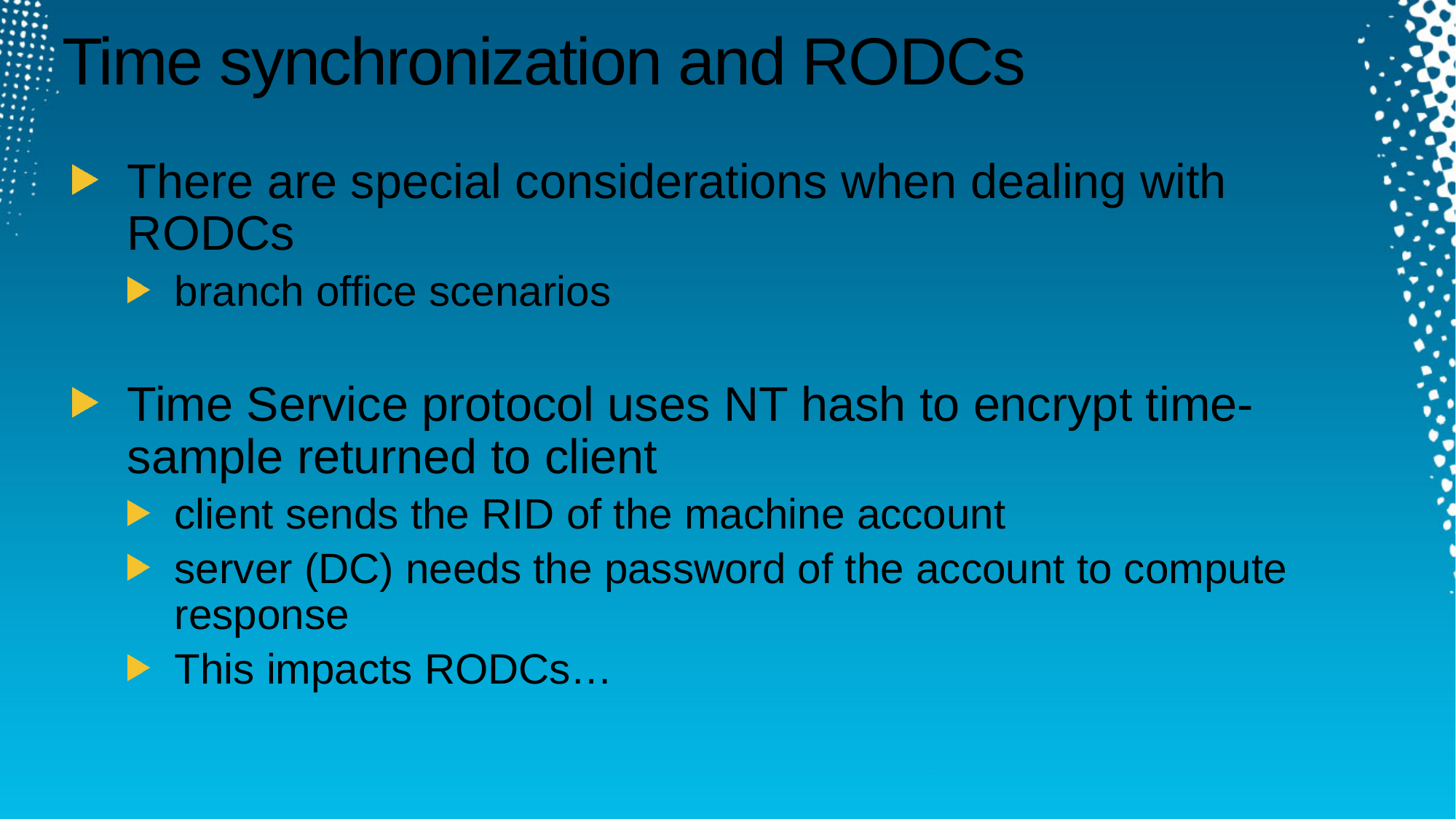

# Time synchronization and RODCs
There are special considerations when dealing with RODCs
branch office scenarios

Time Service protocol uses NT hash to encrypt time-sample returned to client
client sends the RID of the machine account
server (DC) needs the password of the account to compute response
This impacts RODCs…